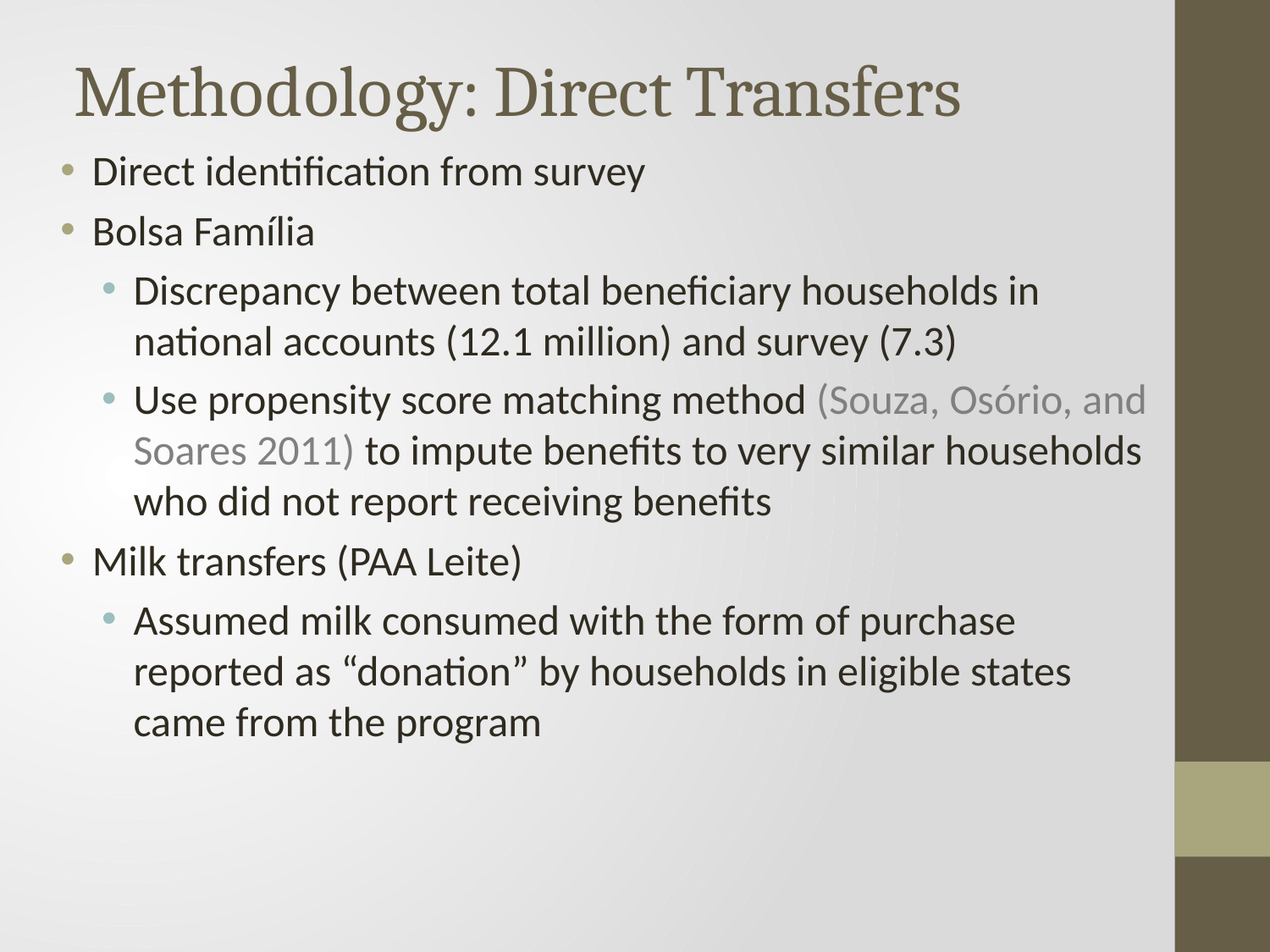

# Methodology: Direct Transfers
Direct identification from survey
Bolsa Família
Discrepancy between total beneficiary households in national accounts (12.1 million) and survey (7.3)
Use propensity score matching method (Souza, Osório, and Soares 2011) to impute benefits to very similar households who did not report receiving benefits
Milk transfers (PAA Leite)
Assumed milk consumed with the form of purchase reported as “donation” by households in eligible states came from the program